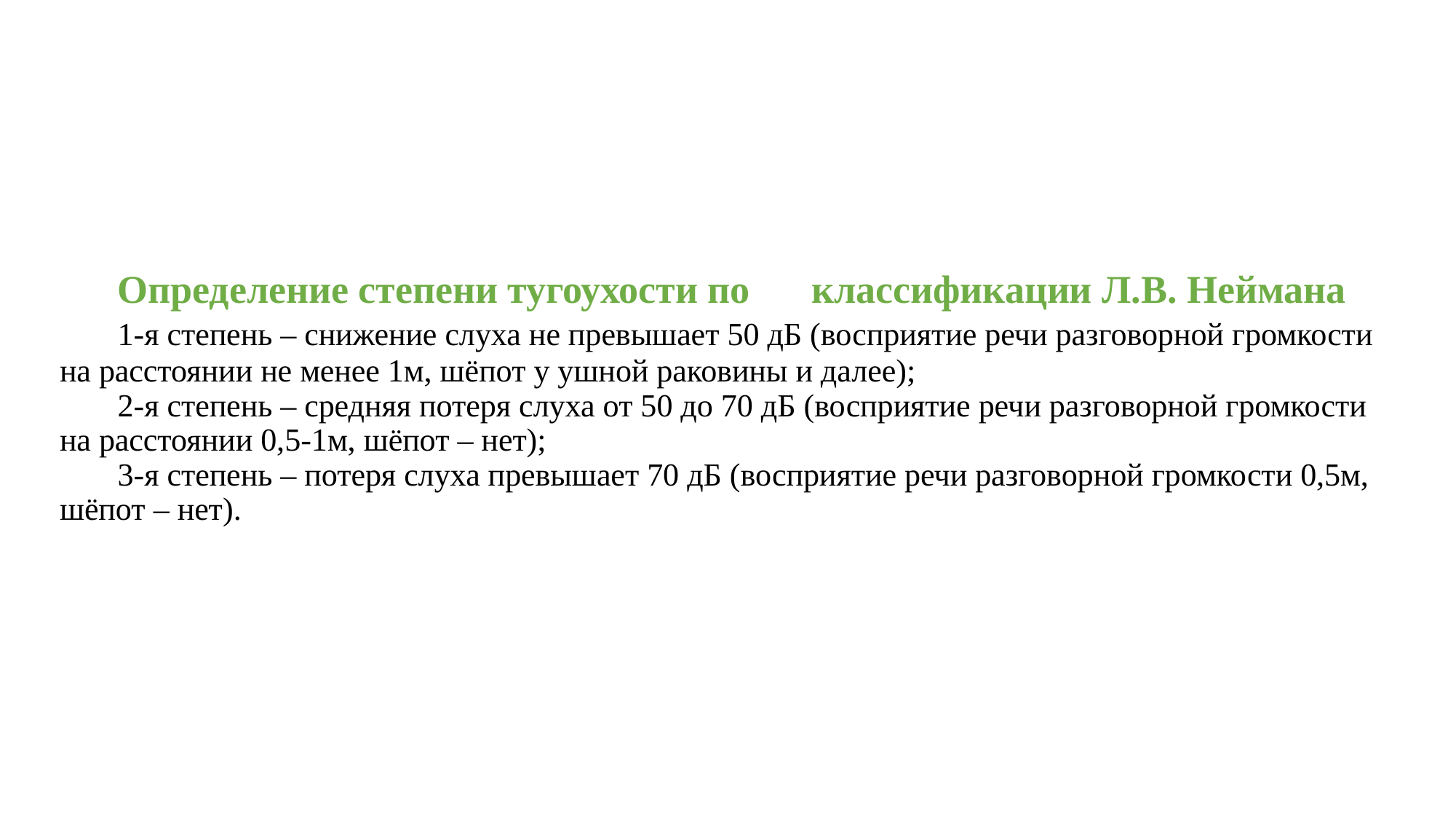

# Определение степени тугоухости по 	классификации Л.В. Неймана 1-я степень – снижение слуха не превышает 50 дБ (восприятие речи разговорной громкости на расстоянии не менее 1м, шёпот у ушной раковины и далее); 2-я степень – средняя потеря слуха от 50 до 70 дБ (восприятие речи разговорной громкости на расстоянии 0,5-1м, шёпот – нет); 3-я степень – потеря слуха превышает 70 дБ (восприятие речи разговорной громкости 0,5м, шёпот – нет).